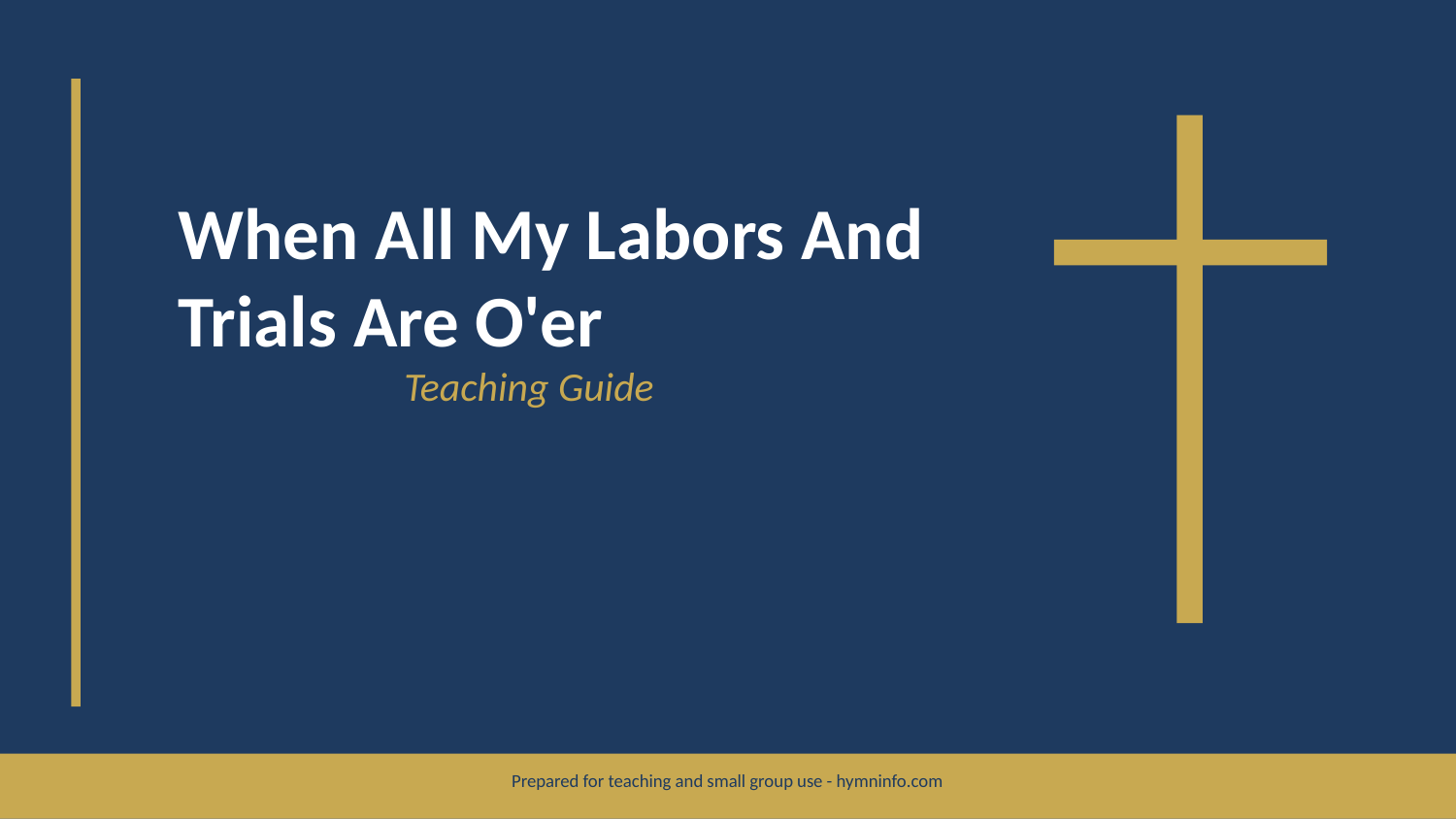

When All My Labors And Trials Are O'er

Teaching Guide

Prepared for teaching and small group use - hymninfo.com